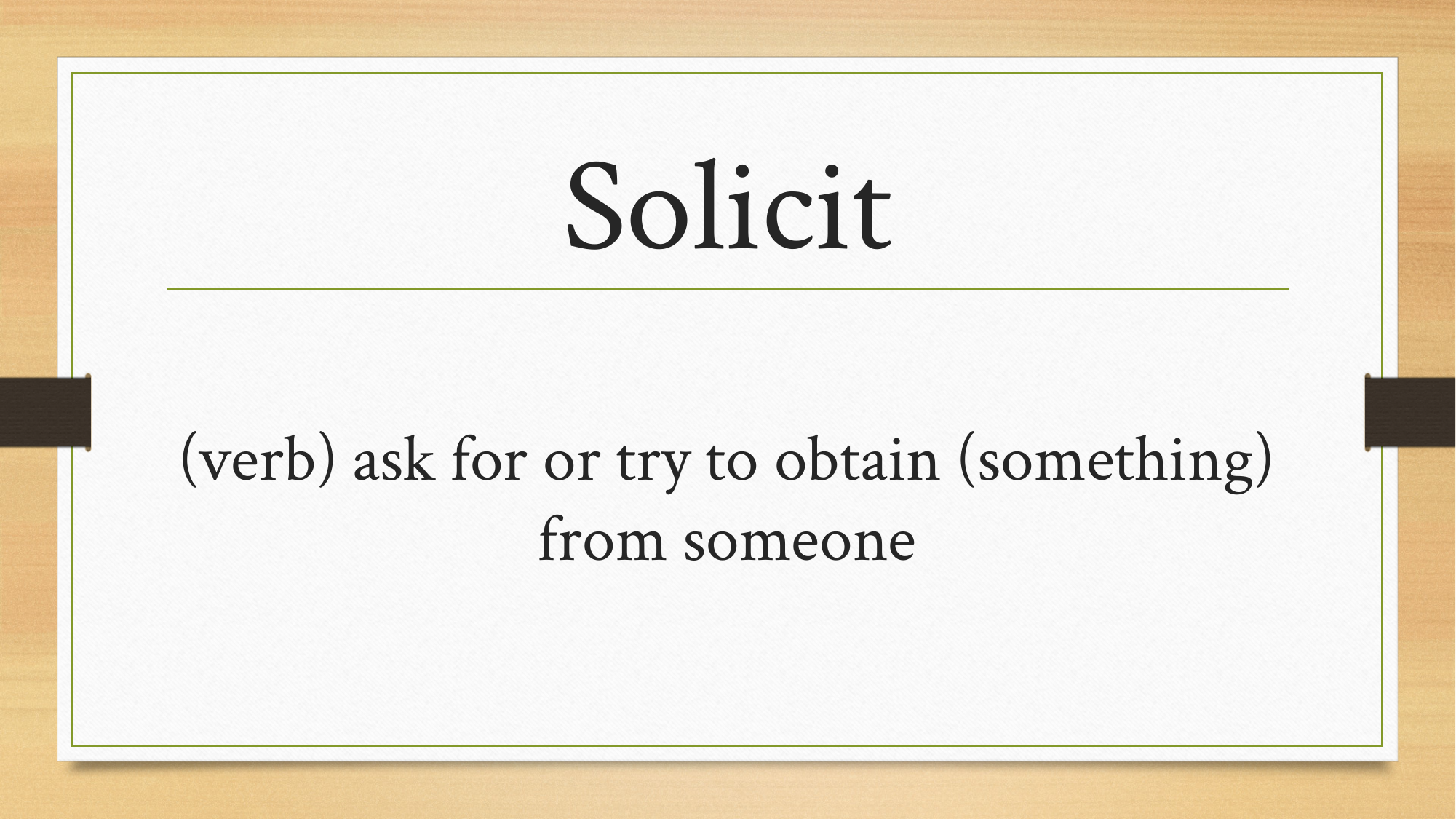

# Solicit

(verb) ask for or try to obtain (something) from someone